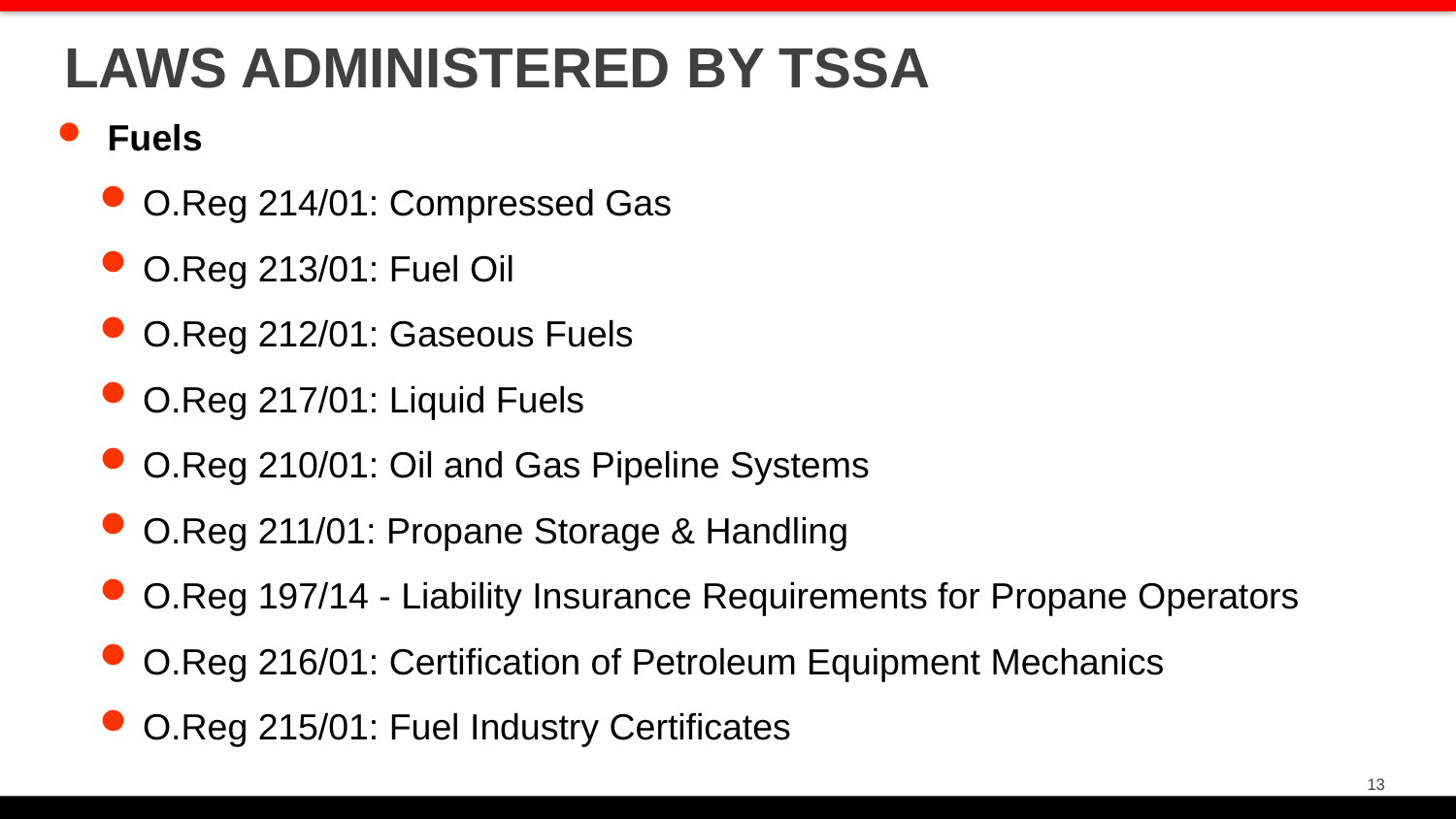

LAWS ADMINISTERED BY TSSA
  Fuels
O.Reg 214/01: Compressed Gas
O.Reg 213/01: Fuel Oil
O.Reg 212/01: Gaseous Fuels
O.Reg 217/01: Liquid Fuels
O.Reg 210/01: Oil and Gas Pipeline Systems
O.Reg 211/01: Propane Storage & Handling
O.Reg 197/14 - Liability Insurance Requirements for Propane Operators
O.Reg 216/01: Certification of Petroleum Equipment Mechanics
O.Reg 215/01: Fuel Industry Certificates